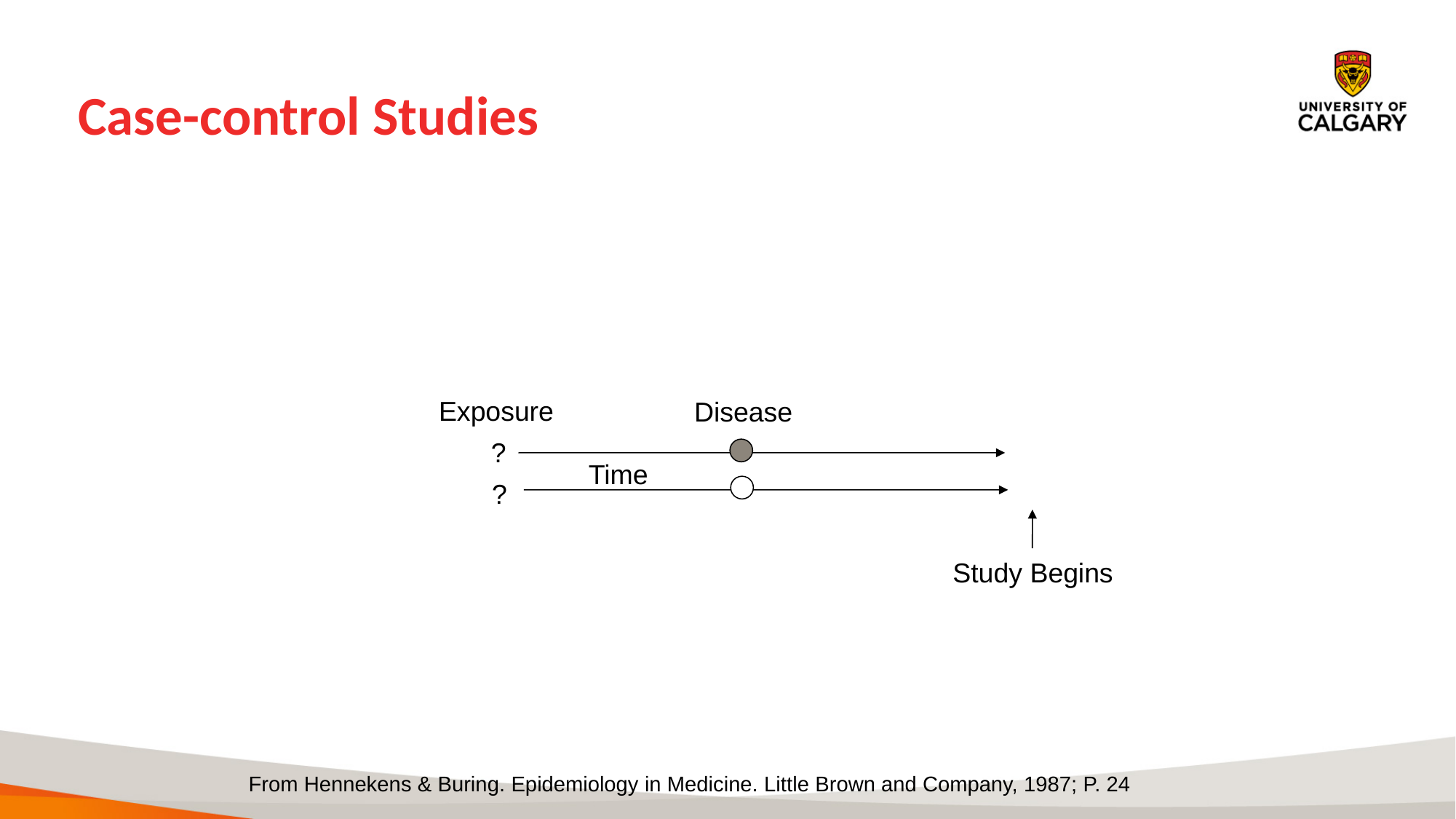

# Case-control Studies
Subjects are selected on outcome status (disease / no disease)
Look back to determine exposure status

There can be prospective data collection in a case-control study

Exposure
Disease
?

Time

?

Study Begins
From Hennekens & Buring. Epidemiology in Medicine. Little Brown and Company, 1987; P. 24